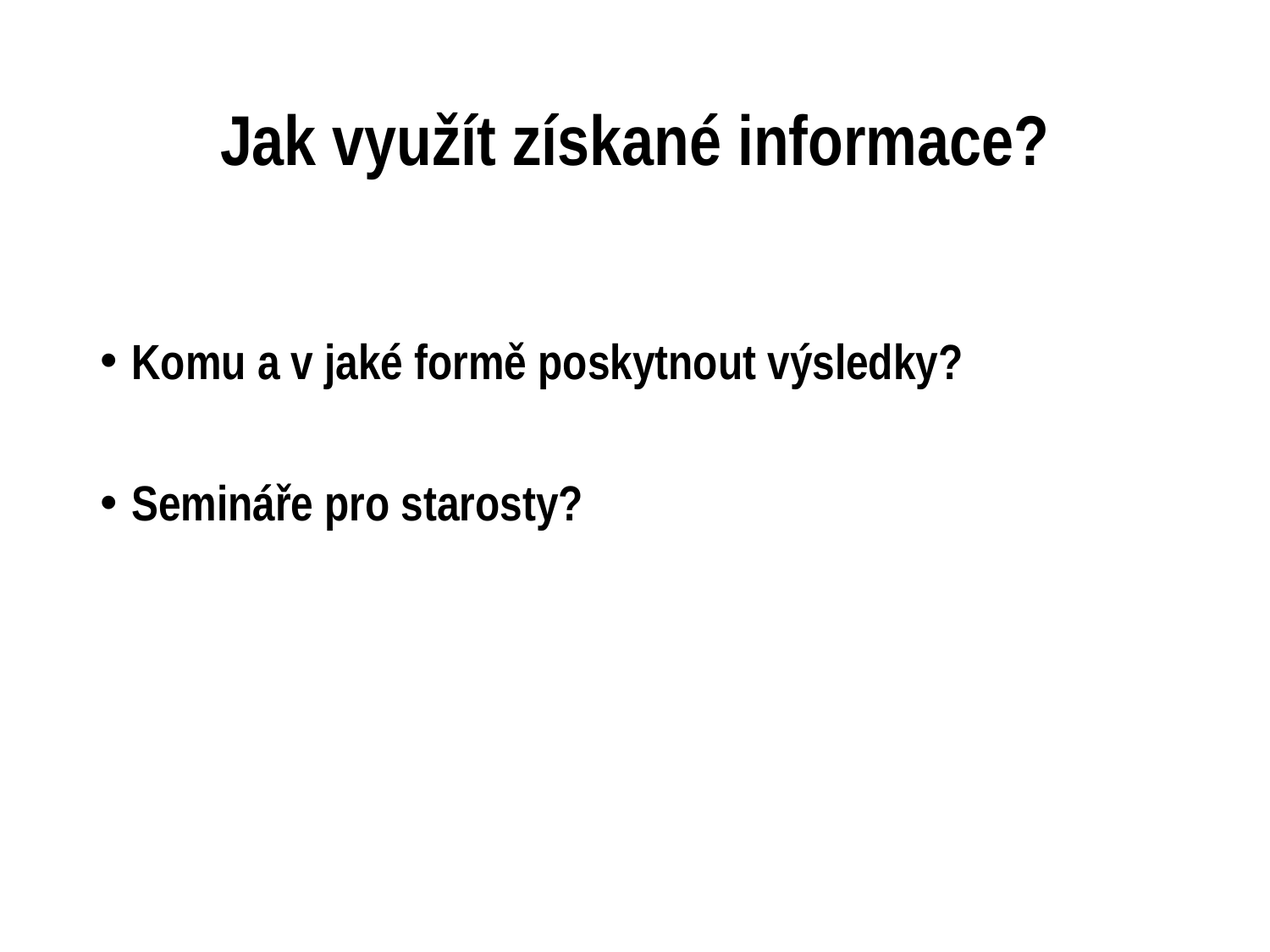

# Jak využít získané informace?

Komu a v jaké formě poskytnout výsledky?

Semináře pro starosty?